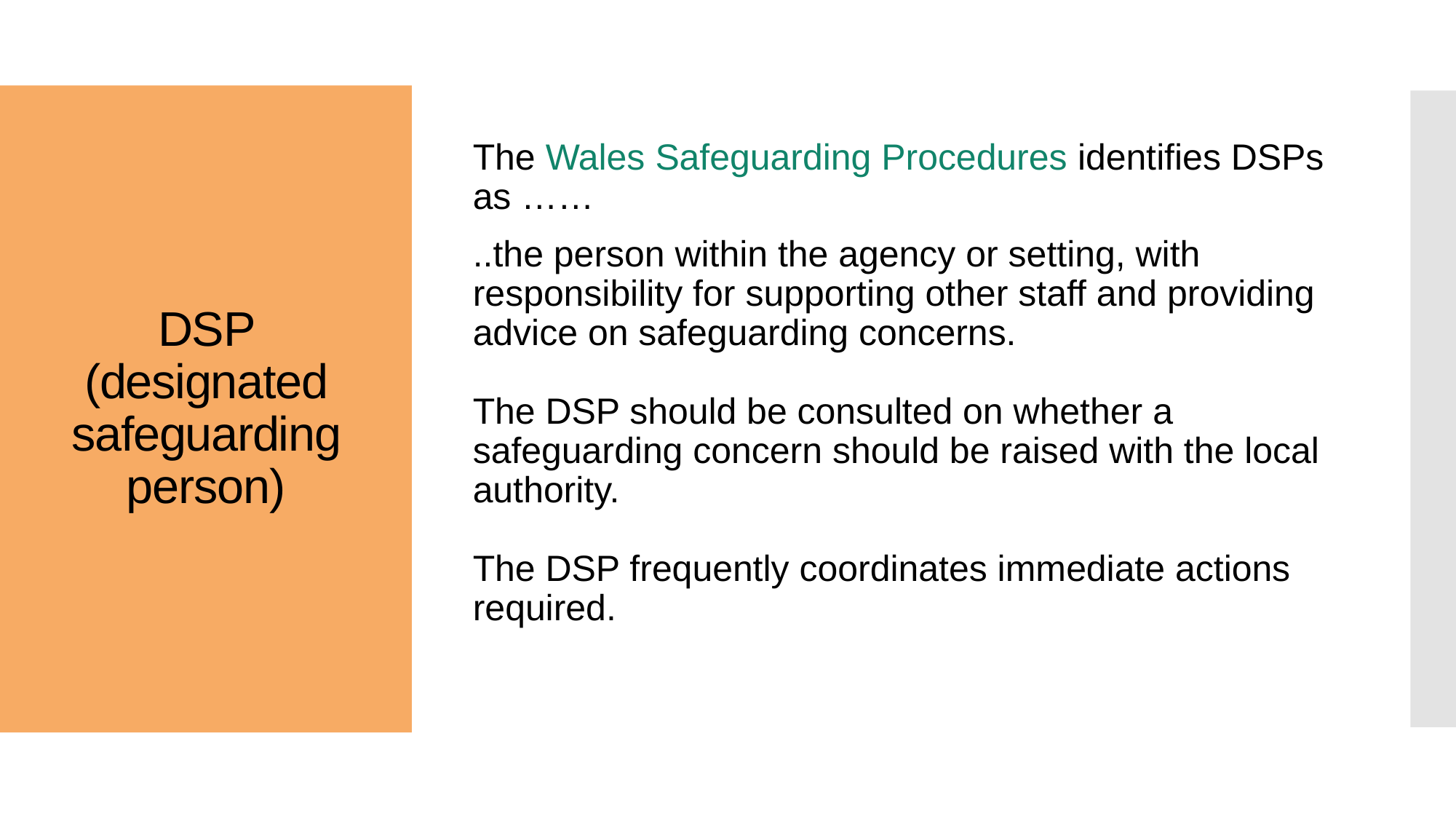

The Wales Safeguarding Procedures identifies DSPs as ……
..the person within the agency or setting, with responsibility for supporting other staff and providing advice on safeguarding concerns.
The DSP should be consulted on whether a safeguarding concern should be raised with the local authority.
The DSP frequently coordinates immediate actions required.

# DSP (designated safeguarding person)